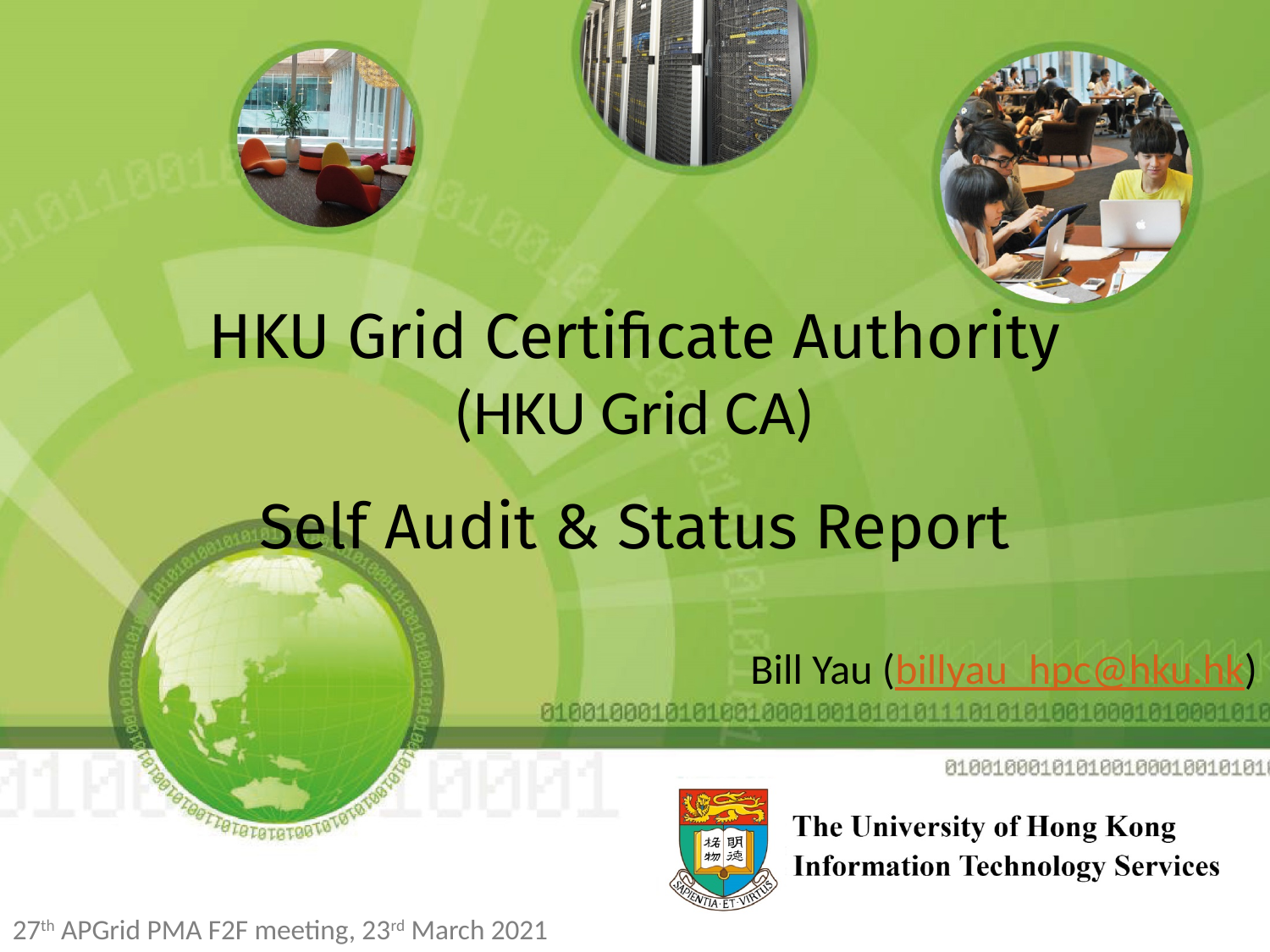

# HKU Grid Certificate Authority (HKU Grid CA) Self Audit & Status Report
Bill Yau (billyau_hpc@hku.hk)